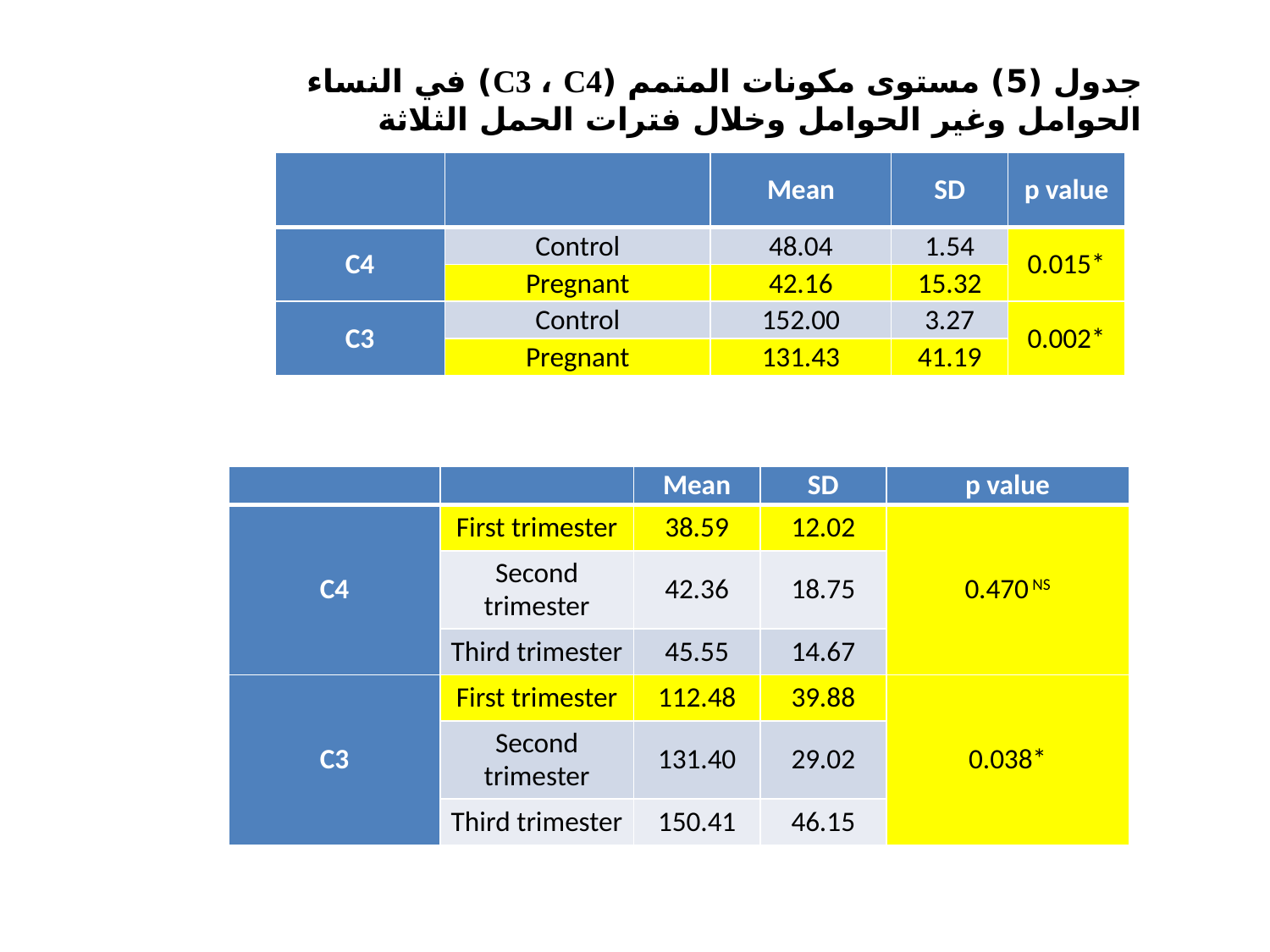

جدول (5) مستوى مكونات المتمم (C3 ، C4) في النساء الحوامل وغير الحوامل وخلال فترات الحمل الثلاثة

|  |  | Mean | SD | p value |
| --- | --- | --- | --- | --- |
| C4 | Control | 48.04 | 1.54 | 0.015\* |
|  | Pregnant | 42.16 | 15.32 |  |
| C3 | Control | 152.00 | 3.27 | 0.002\* |
|  | Pregnant | 131.43 | 41.19 |  |

|  |  | Mean | SD | p value |
| --- | --- | --- | --- | --- |
| C4 | First trimester | 38.59 | 12.02 | 0.470 NS |
|  | Second trimester | 42.36 | 18.75 |  |
|  | Third trimester | 45.55 | 14.67 |  |
| C3 | First trimester | 112.48 | 39.88 | 0.038\* |
|  | Second trimester | 131.40 | 29.02 |  |
|  | Third trimester | 150.41 | 46.15 |  |